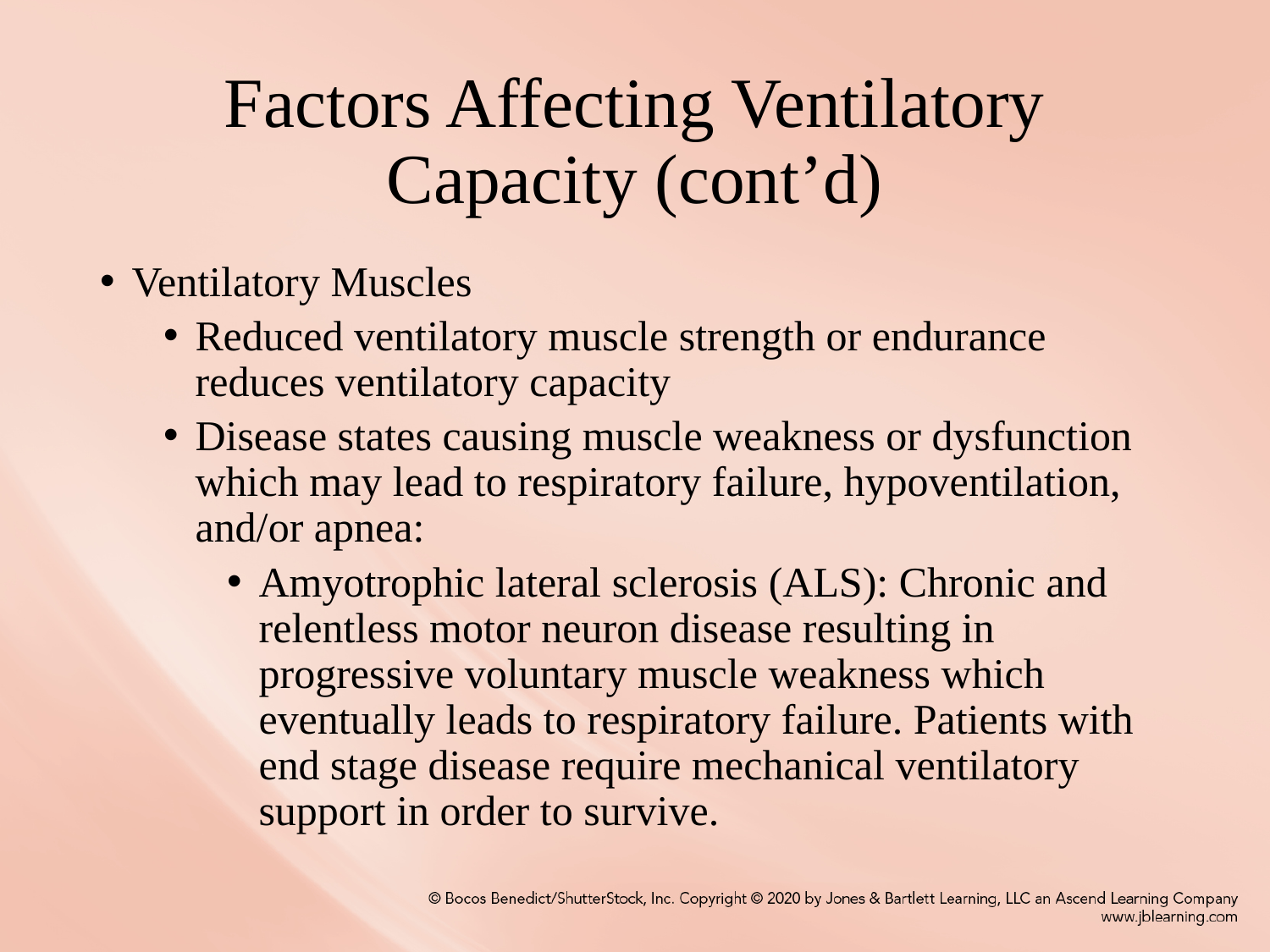

# Factors Affecting Ventilatory Capacity (cont’d)
Ventilatory Muscles
Reduced ventilatory muscle strength or endurance reduces ventilatory capacity
Disease states causing muscle weakness or dysfunction which may lead to respiratory failure, hypoventilation, and/or apnea:
Amyotrophic lateral sclerosis (ALS): Chronic and relentless motor neuron disease resulting in progressive voluntary muscle weakness which eventually leads to respiratory failure. Patients with end stage disease require mechanical ventilatory support in order to survive.